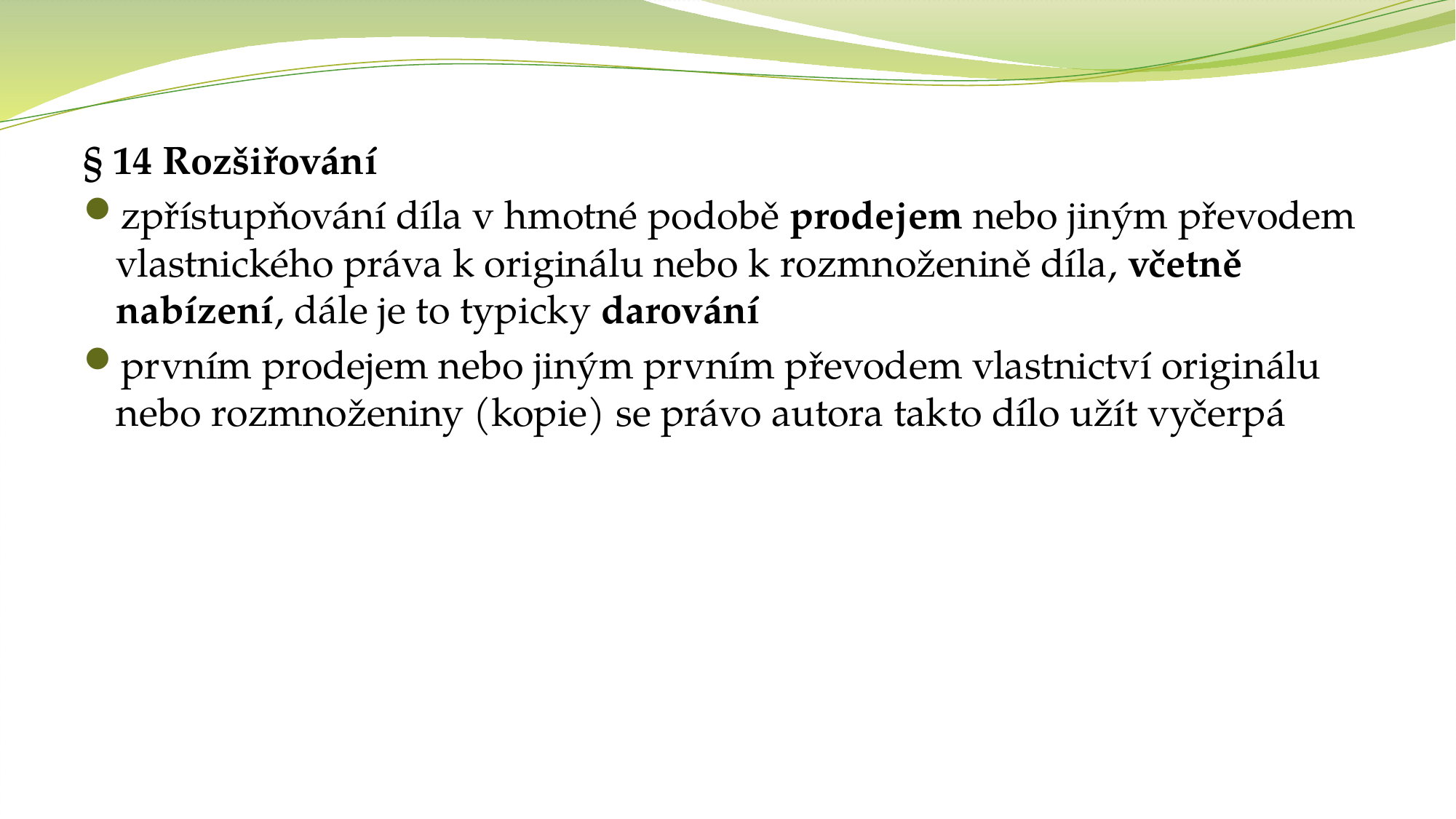

§ 14 Rozšiřování
zpřístupňování díla v hmotné podobě prodejem nebo jiným převodem vlastnického práva k originálu nebo k rozmnoženině díla, včetně nabízení, dále je to typicky darování
prvním prodejem nebo jiným prvním převodem vlastnictví originálu nebo rozmnoženiny (kopie) se právo autora takto dílo užít vyčerpá